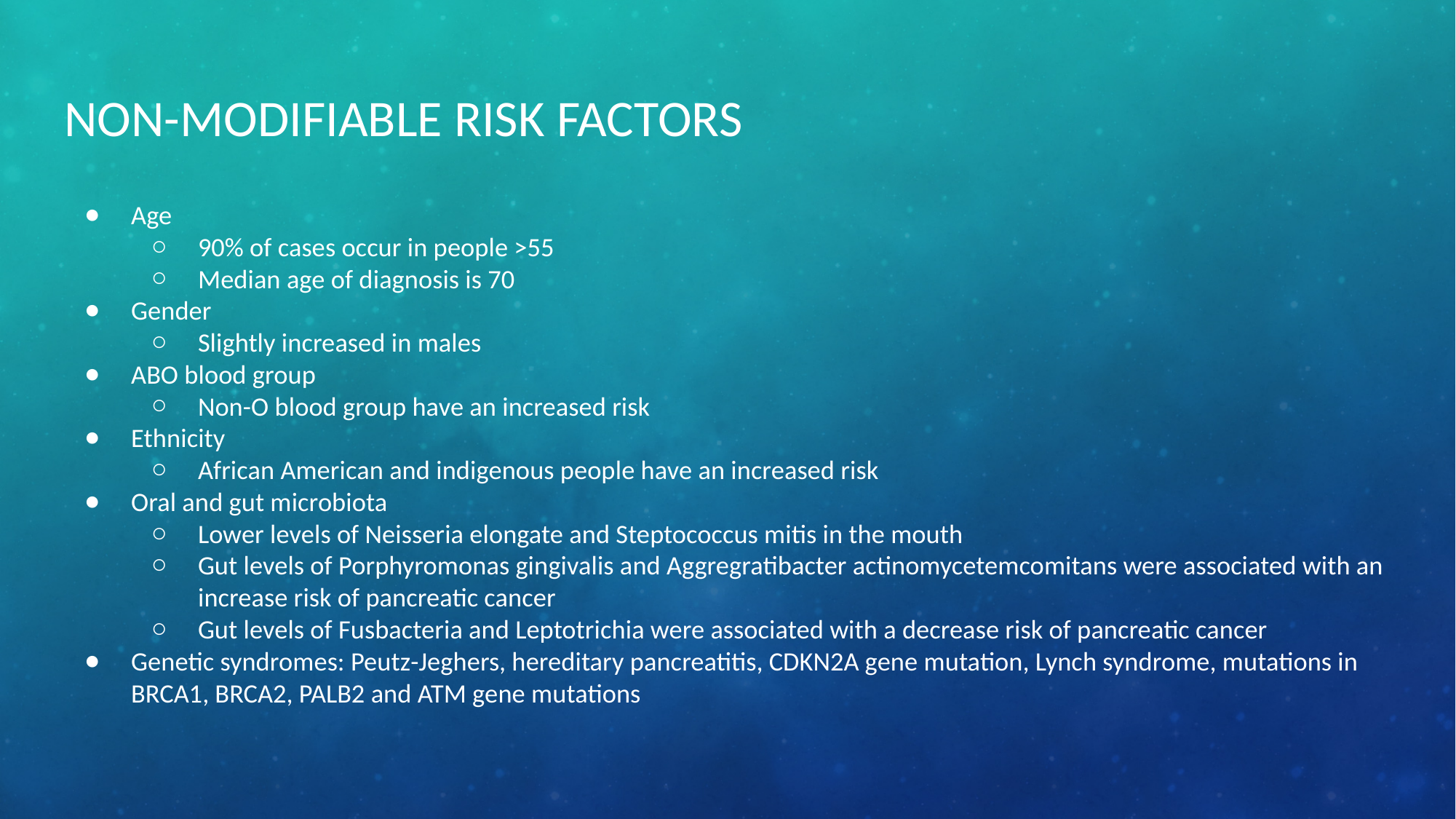

# Non-Modifiable Risk Factors
Age
90% of cases occur in people >55
Median age of diagnosis is 70
Gender
Slightly increased in males
ABO blood group
Non-O blood group have an increased risk
Ethnicity
African American and indigenous people have an increased risk
Oral and gut microbiota
Lower levels of Neisseria elongate and Steptococcus mitis in the mouth
Gut levels of Porphyromonas gingivalis and Aggregratibacter actinomycetemcomitans were associated with an increase risk of pancreatic cancer
Gut levels of Fusbacteria and Leptotrichia were associated with a decrease risk of pancreatic cancer
Genetic syndromes: Peutz-Jeghers, hereditary pancreatitis, CDKN2A gene mutation, Lynch syndrome, mutations in BRCA1, BRCA2, PALB2 and ATM gene mutations